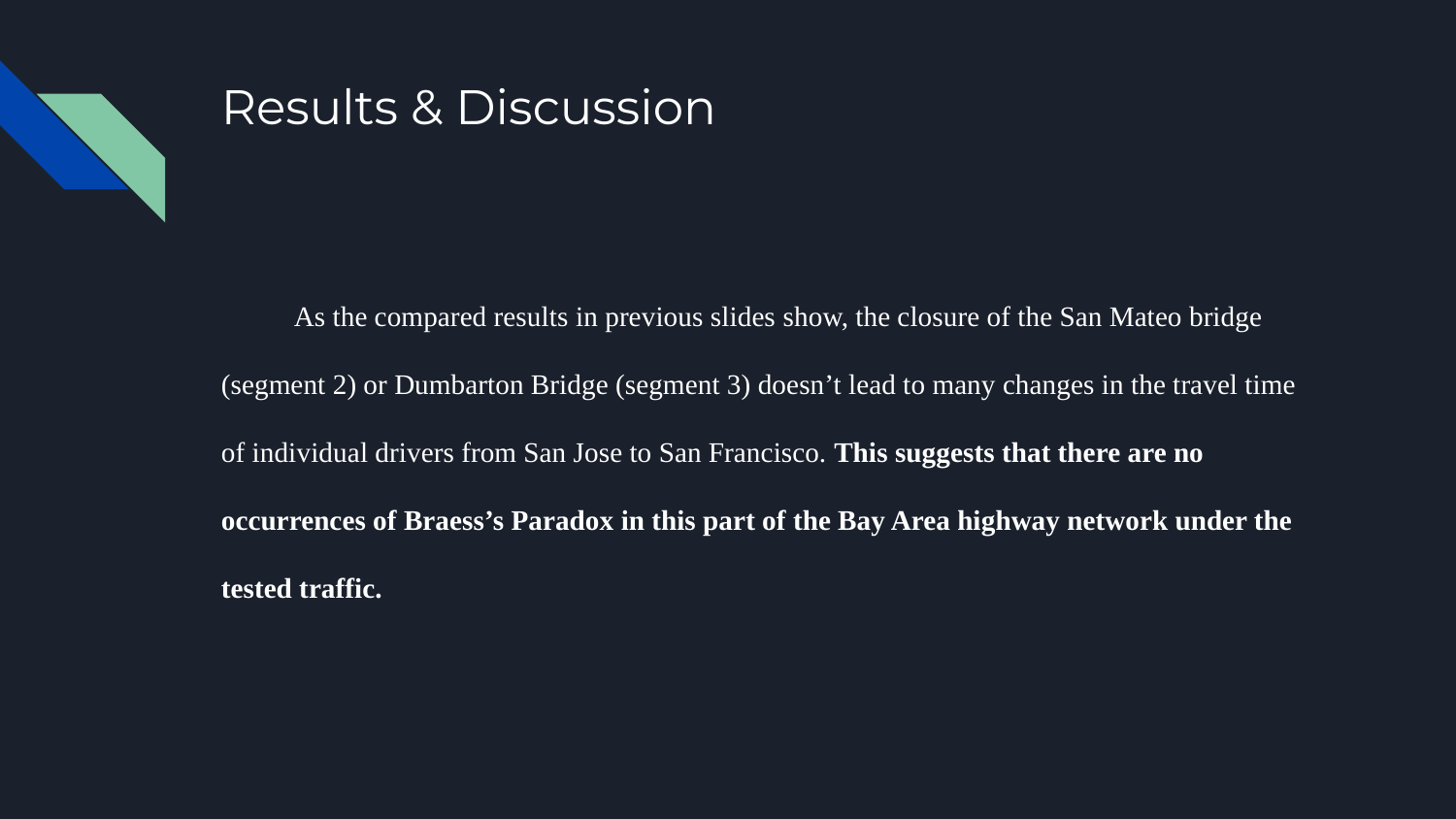

# Results & Discussion
As the compared results in previous slides show, the closure of the San Mateo bridge (segment 2) or Dumbarton Bridge (segment 3) doesn’t lead to many changes in the travel time of individual drivers from San Jose to San Francisco. This suggests that there are no occurrences of Braess’s Paradox in this part of the Bay Area highway network under the tested traffic.